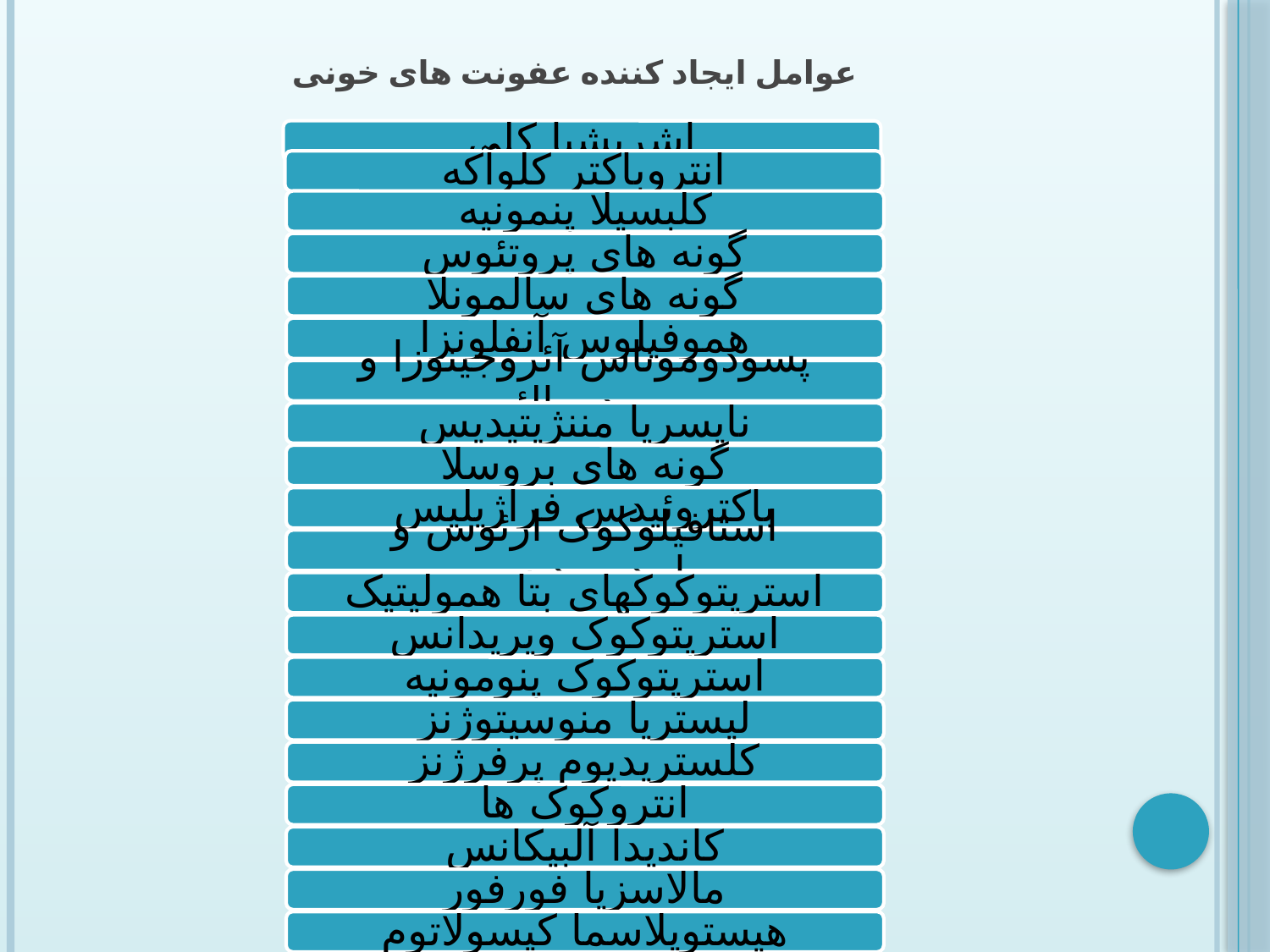

# عوامل ایجاد کننده عفونت های خونی
اشریشیا کلی
انتروباکتر کلوآکه
کلبسیلا پنمونیه
گونه های پروتئوس
گونه های سالمونلا
هموفیلوس آنفلونزا
پسودوموناس آئروجینوزا و پسودومالئی
نایسریا مننژیتیدیس
گونه های بروسلا
باکتروئیدس فراژیلیس
استافیلوکوک ارئوس و اپیدرمیدیس
استرپتوکوکهای بتا همولیتیک
استرپتوکوک ویریدانس
استرپتوکوک پنومونیه
لیستریا منوسیتوژنز
کلستریدیوم پرفرژنز
انتروکوک ها
کاندیدا آلبیکانس
مالاسزیا فورفور
هیستوپلاسما کپسولاتوم